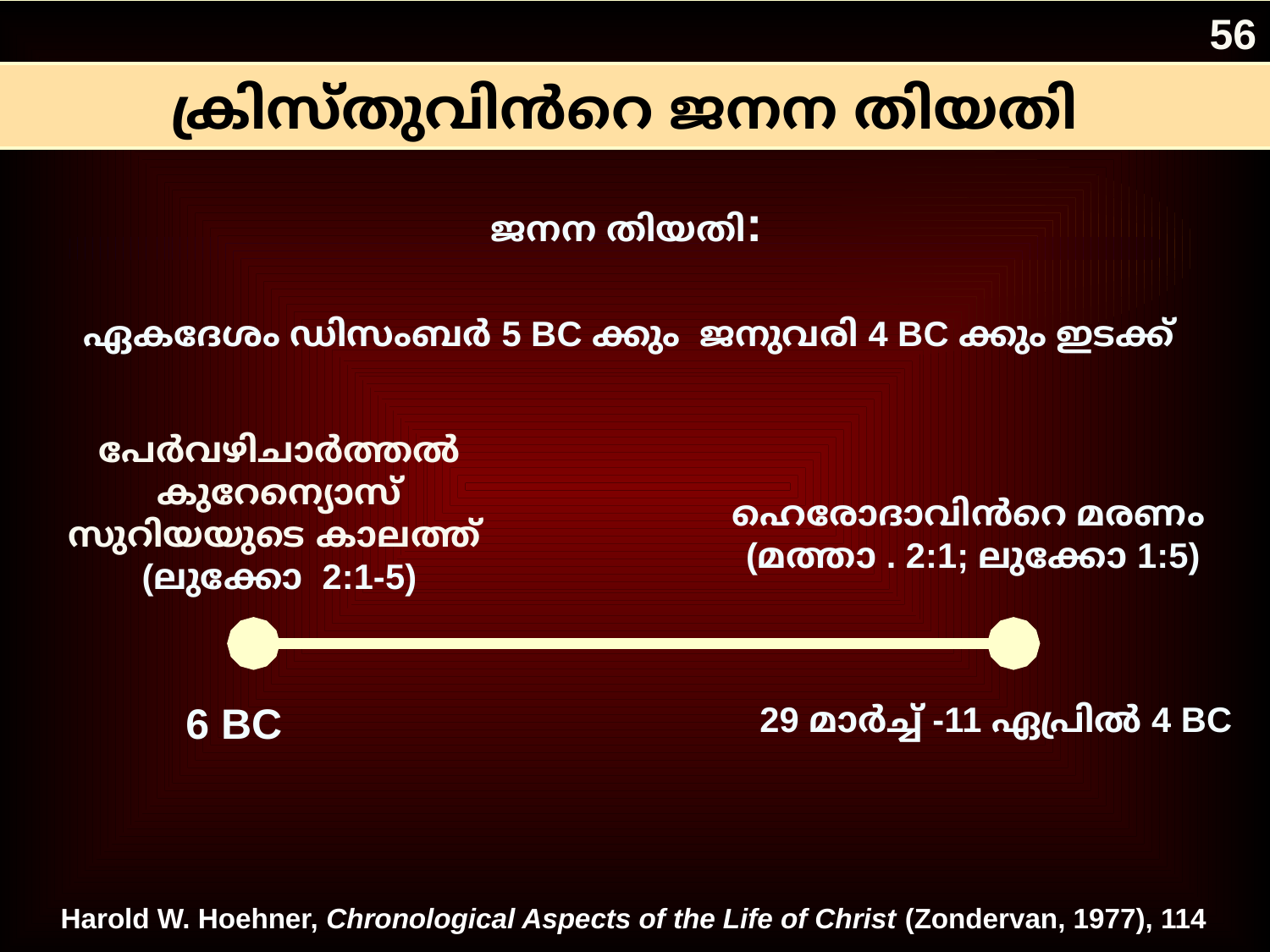

56
ക്രിസ്തുവിൻറെ ജനന തിയതി
ജനന തിയതി:

ഏകദേശം ഡിസംബർ 5 BC ക്കും  ജനുവരി 4 BC ക്കും ഇടക്ക്
ഹെരോദാവിൻറെ മരണം
(മത്താ . 2:1; ലുക്കോ 1:5)
പേർവഴിചാർത്തൽ
കുറേന്യൊസ് സുറിയയുടെ കാലത്ത്  (ലുക്കോ  2:1-5)
6 BC
29 മാർച്ച് -11 ഏപ്രിൽ 4 BC
Harold W. Hoehner, Chronological Aspects of the Life of Christ (Zondervan, 1977), 114